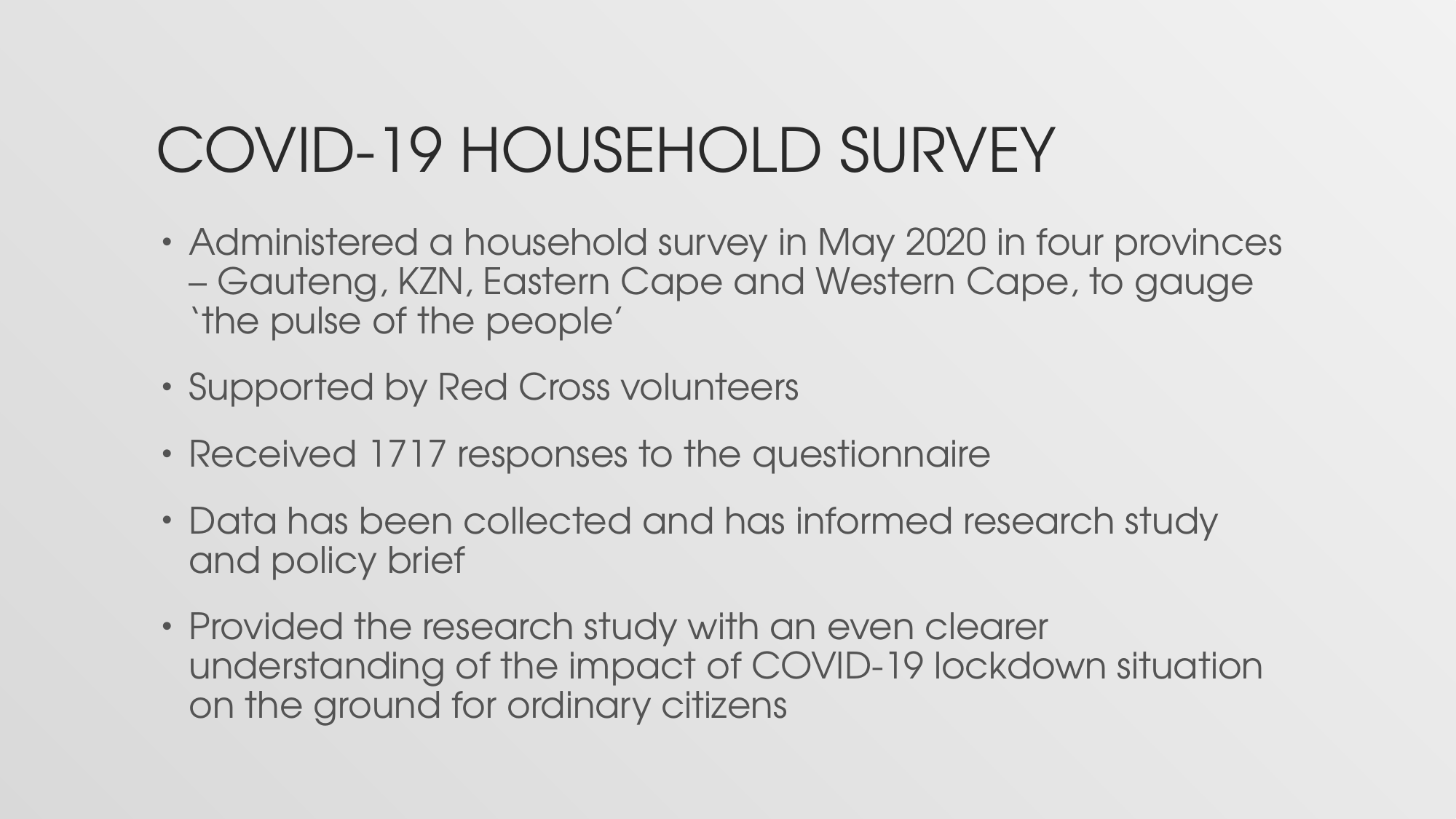

# COVID-19 Household Survey
Administered a household survey in May 2020 in four provinces – Gauteng, KZN, Eastern Cape and Western Cape, to gauge ‘the pulse of the people’
Supported by Red Cross volunteers
Received 1717 responses to the questionnaire
Data has been collected and has informed research study and policy brief
Provided the research study with an even clearer understanding of the impact of COVID-19 lockdown situation on the ground for ordinary citizens